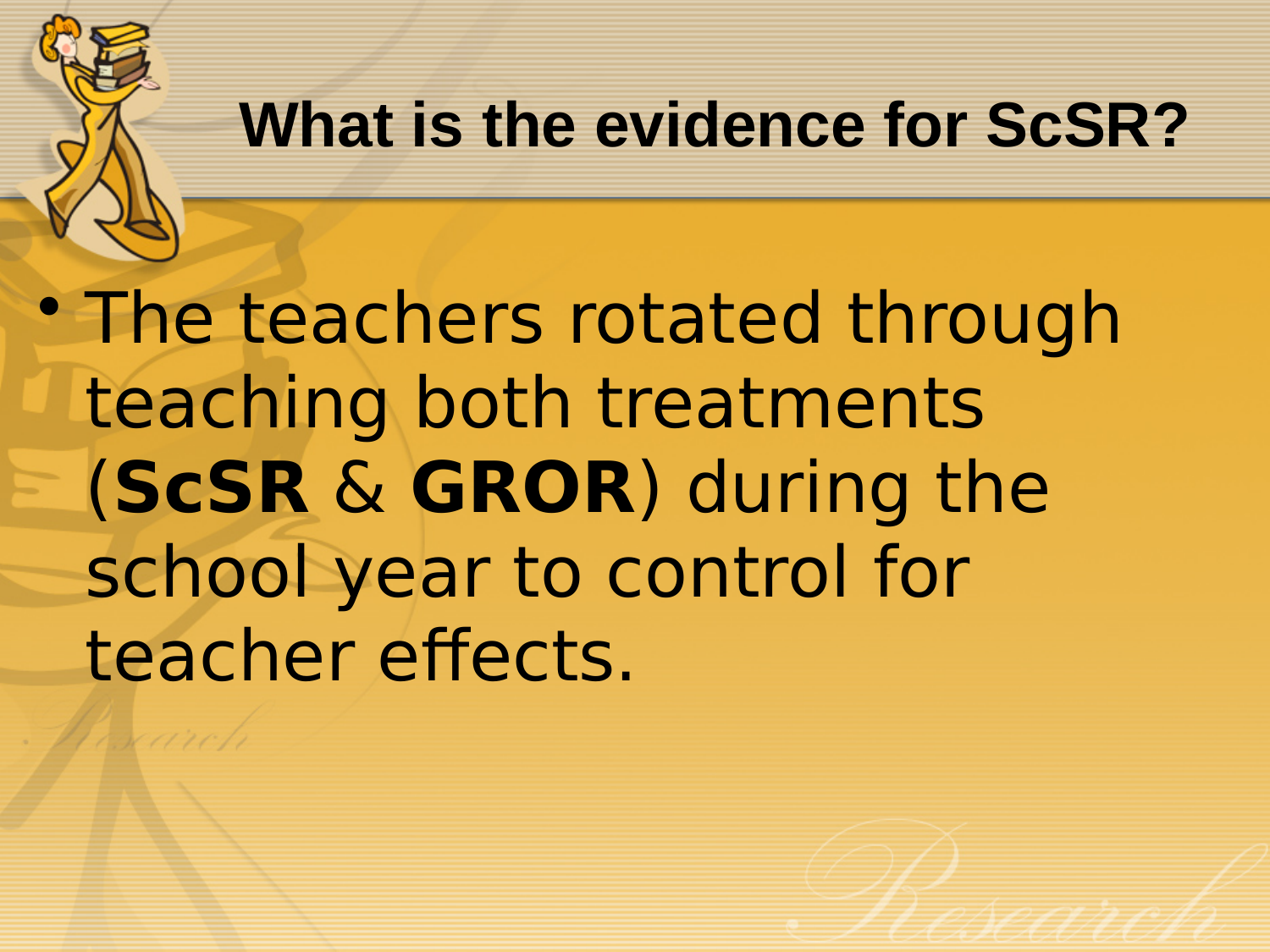

# What is the evidence for ScSR?
The teachers rotated through teaching both treatments (ScSR & GROR) during the school year to control for teacher effects.